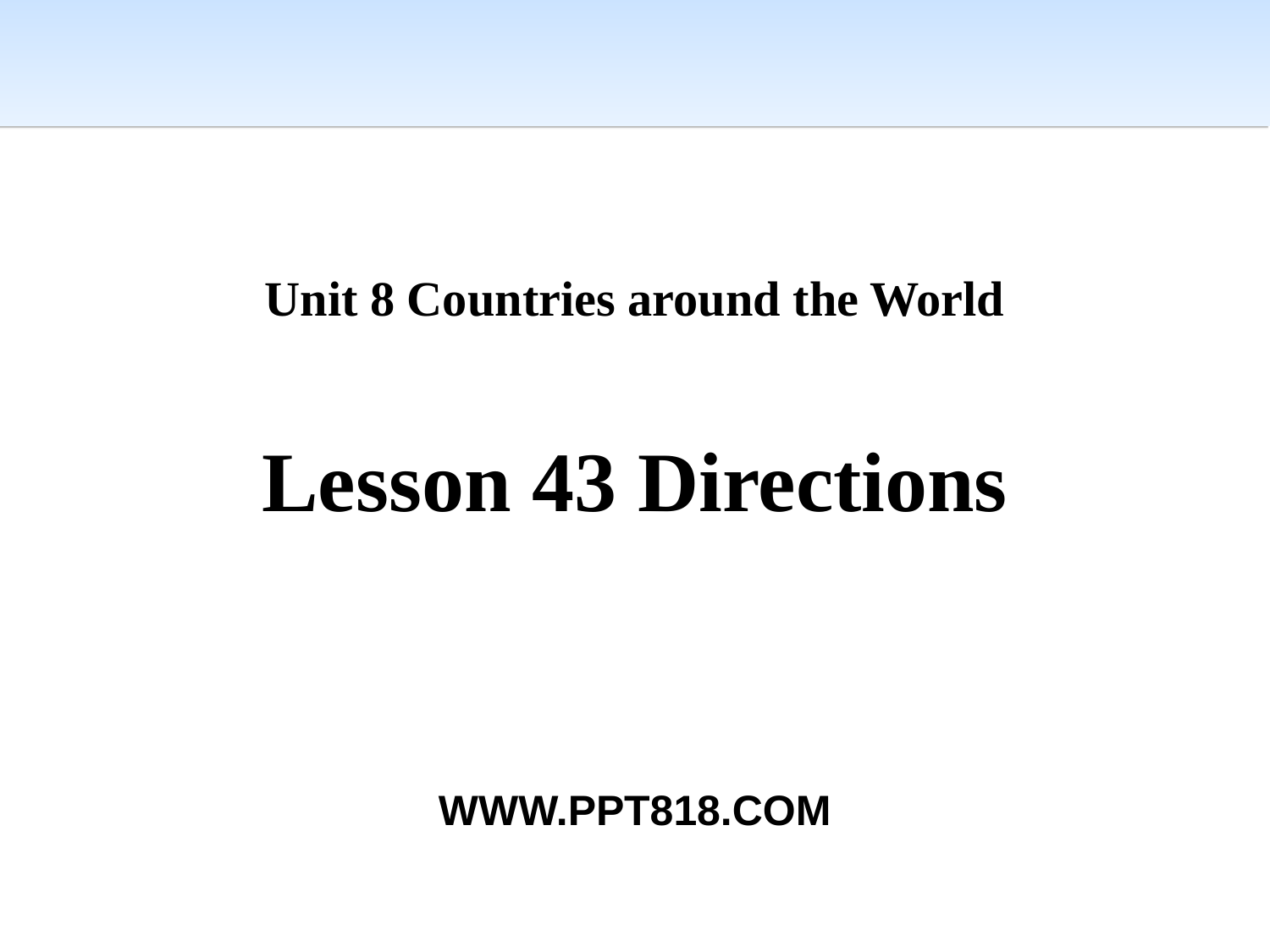

Unit 8 Countries around the World
Lesson 43 Directions
WWW.PPT818.COM